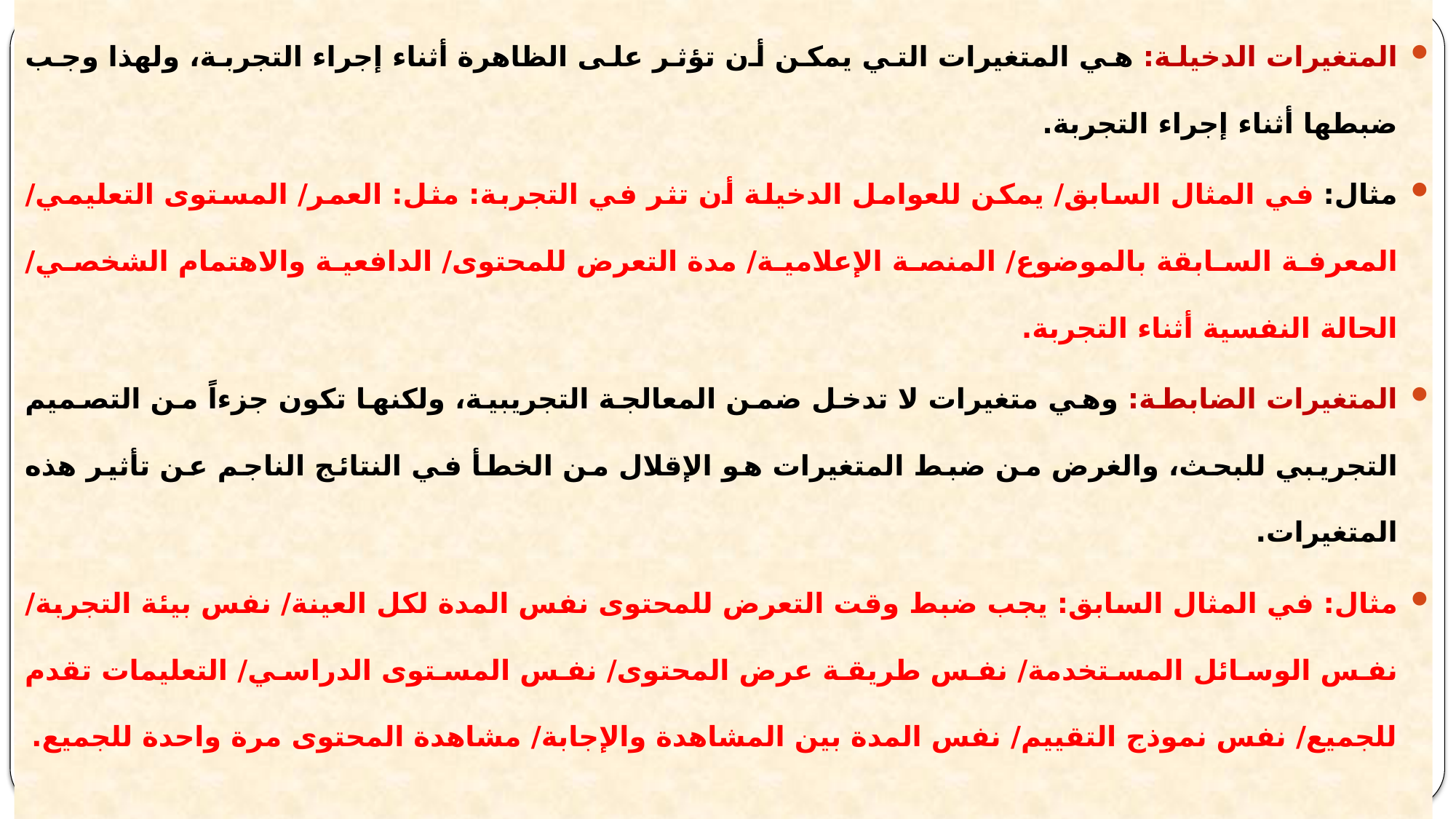

المتغيرات الدخيلة: هي المتغيرات التي يمكن أن تؤثر على الظاهرة أثناء إجراء التجربة، ولهذا وجب ضبطها أثناء إجراء التجربة.
مثال: في المثال السابق/ يمكن للعوامل الدخيلة أن تثر في التجربة: مثل: العمر/ المستوى التعليمي/ المعرفة السابقة بالموضوع/ المنصة الإعلامية/ مدة التعرض للمحتوى/ الدافعية والاهتمام الشخصي/ الحالة النفسية أثناء التجربة.
المتغيرات الضابطة: وهي متغيرات لا تدخل ضمن المعالجة التجريبية، ولكنها تكون جزءاً من التصميم التجريبي للبحث، والغرض من ضبط المتغيرات هو الإقلال من الخطأ في النتائج الناجم عن تأثير هذه المتغيرات.
مثال: في المثال السابق: يجب ضبط وقت التعرض للمحتوى نفس المدة لكل العينة/ نفس بيئة التجربة/ نفس الوسائل المستخدمة/ نفس طريقة عرض المحتوى/ نفس المستوى الدراسي/ التعليمات تقدم للجميع/ نفس نموذج التقييم/ نفس المدة بين المشاهدة والإجابة/ مشاهدة المحتوى مرة واحدة للجميع.